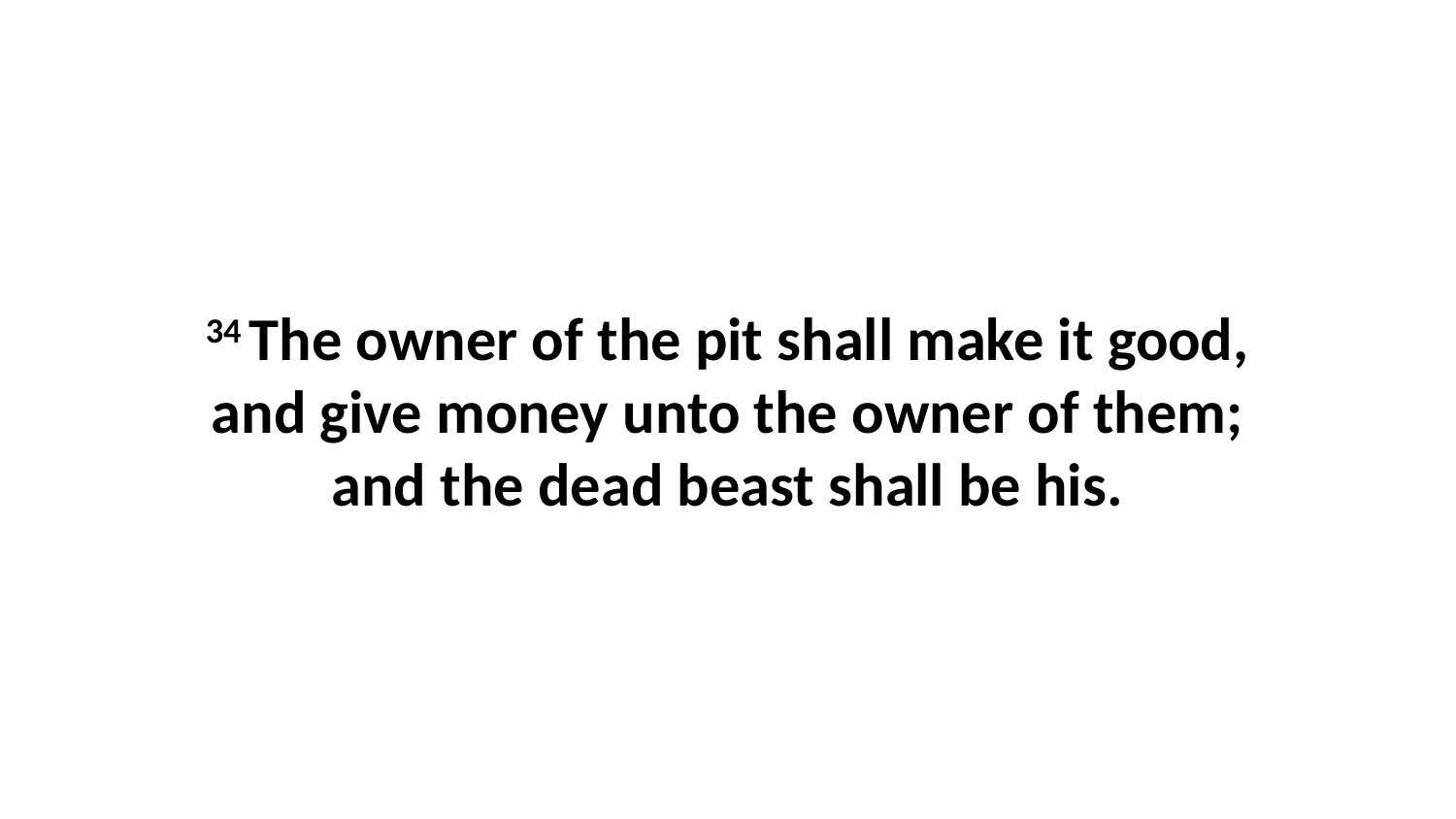

34 The owner of the pit shall make it good, and give money unto the owner of them; and the dead beast shall be his.